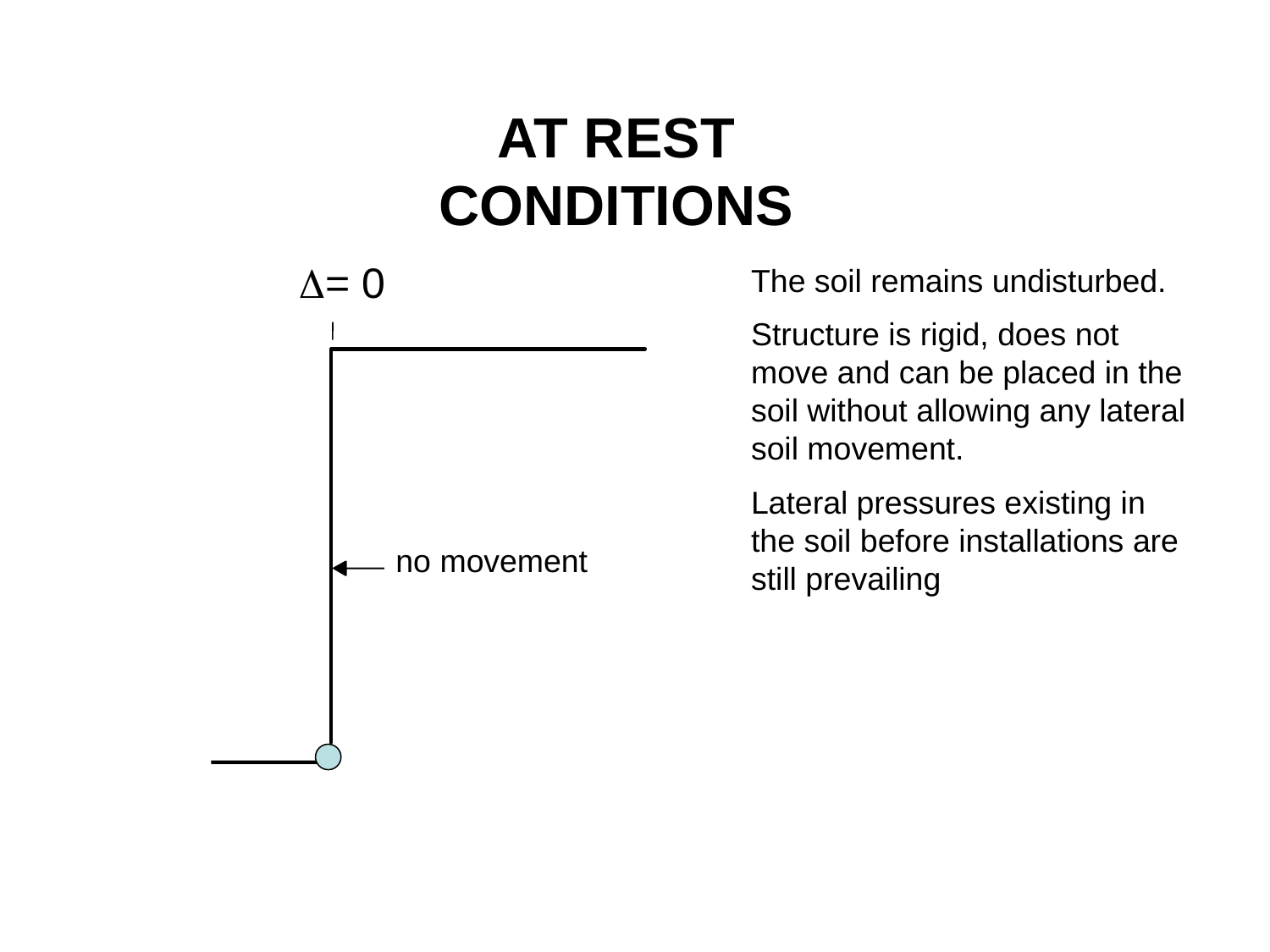

AT REST CONDITIONS
Δ= 0
The soil remains undisturbed.
Structure is rigid, does not move and can be placed in the soil without allowing any lateral soil movement.
Lateral pressures existing in the soil before installations are still prevailing

no movement